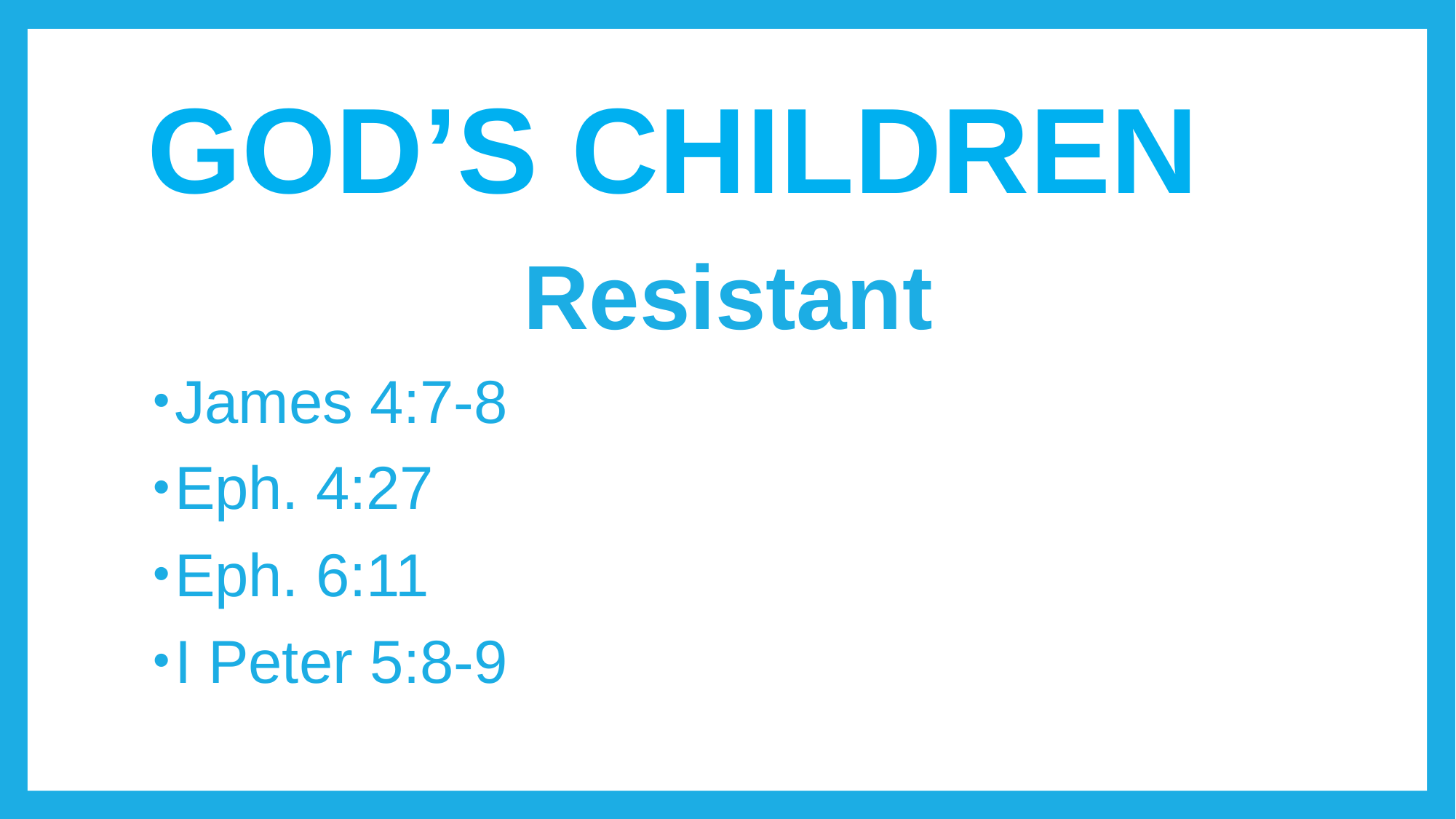

# God’s Children
Resistant
James 4:7-8
Eph. 4:27
Eph. 6:11
I Peter 5:8-9